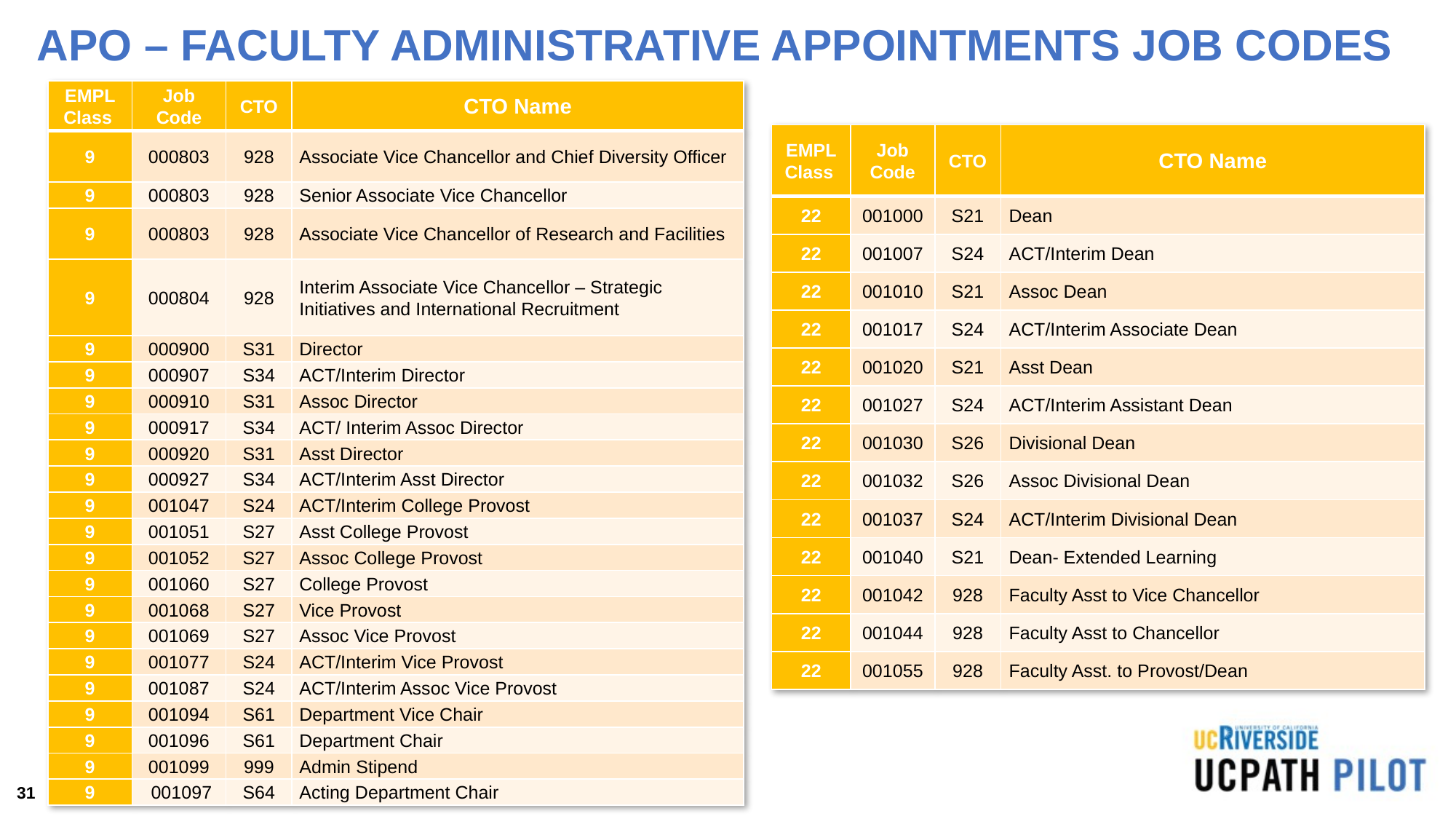

# APO – FACULTY ADMINISTRATIVE APPOINTMENTS JOB CODES
| EMPL Class | Job Code | CTO | CTO Name |
| --- | --- | --- | --- |
| 9 | 000803 | 928 | Associate Vice Chancellor and Chief Diversity Officer |
| 9 | 000803 | 928 | Senior Associate Vice Chancellor |
| 9 | 000803 | 928 | Associate Vice Chancellor of Research and Facilities |
| 9 | 000804 | 928 | Interim Associate Vice Chancellor – Strategic Initiatives and International Recruitment |
| 9 | 000900 | S31 | Director |
| 9 | 000907 | S34 | ACT/Interim Director |
| 9 | 000910 | S31 | Assoc Director |
| 9 | 000917 | S34 | ACT/ Interim Assoc Director |
| 9 | 000920 | S31 | Asst Director |
| 9 | 000927 | S34 | ACT/Interim Asst Director |
| 9 | 001047 | S24 | ACT/Interim College Provost |
| 9 | 001051 | S27 | Asst College Provost |
| 9 | 001052 | S27 | Assoc College Provost |
| 9 | 001060 | S27 | College Provost |
| 9 | 001068 | S27 | Vice Provost |
| 9 | 001069 | S27 | Assoc Vice Provost |
| 9 | 001077 | S24 | ACT/Interim Vice Provost |
| 9 | 001087 | S24 | ACT/Interim Assoc Vice Provost |
| 9 | 001094 | S61 | Department Vice Chair |
| 9 | 001096 | S61 | Department Chair |
| 9 | 001099 | 999 | Admin Stipend |
| 9 | 001097 | S64 | Acting Department Chair |
| EMPL Class | Job Code | CTO | CTO Name |
| --- | --- | --- | --- |
| 22 | 001000 | S21 | Dean |
| 22 | 001007 | S24 | ACT/Interim Dean |
| 22 | 001010 | S21 | Assoc Dean |
| 22 | 001017 | S24 | ACT/Interim Associate Dean |
| 22 | 001020 | S21 | Asst Dean |
| 22 | 001027 | S24 | ACT/Interim Assistant Dean |
| 22 | 001030 | S26 | Divisional Dean |
| 22 | 001032 | S26 | Assoc Divisional Dean |
| 22 | 001037 | S24 | ACT/Interim Divisional Dean |
| 22 | 001040 | S21 | Dean- Extended Learning |
| 22 | 001042 | 928 | Faculty Asst to Vice Chancellor |
| 22 | 001044 | 928 | Faculty Asst to Chancellor |
| 22 | 001055 | 928 | Faculty Asst. to Provost/Dean |
31